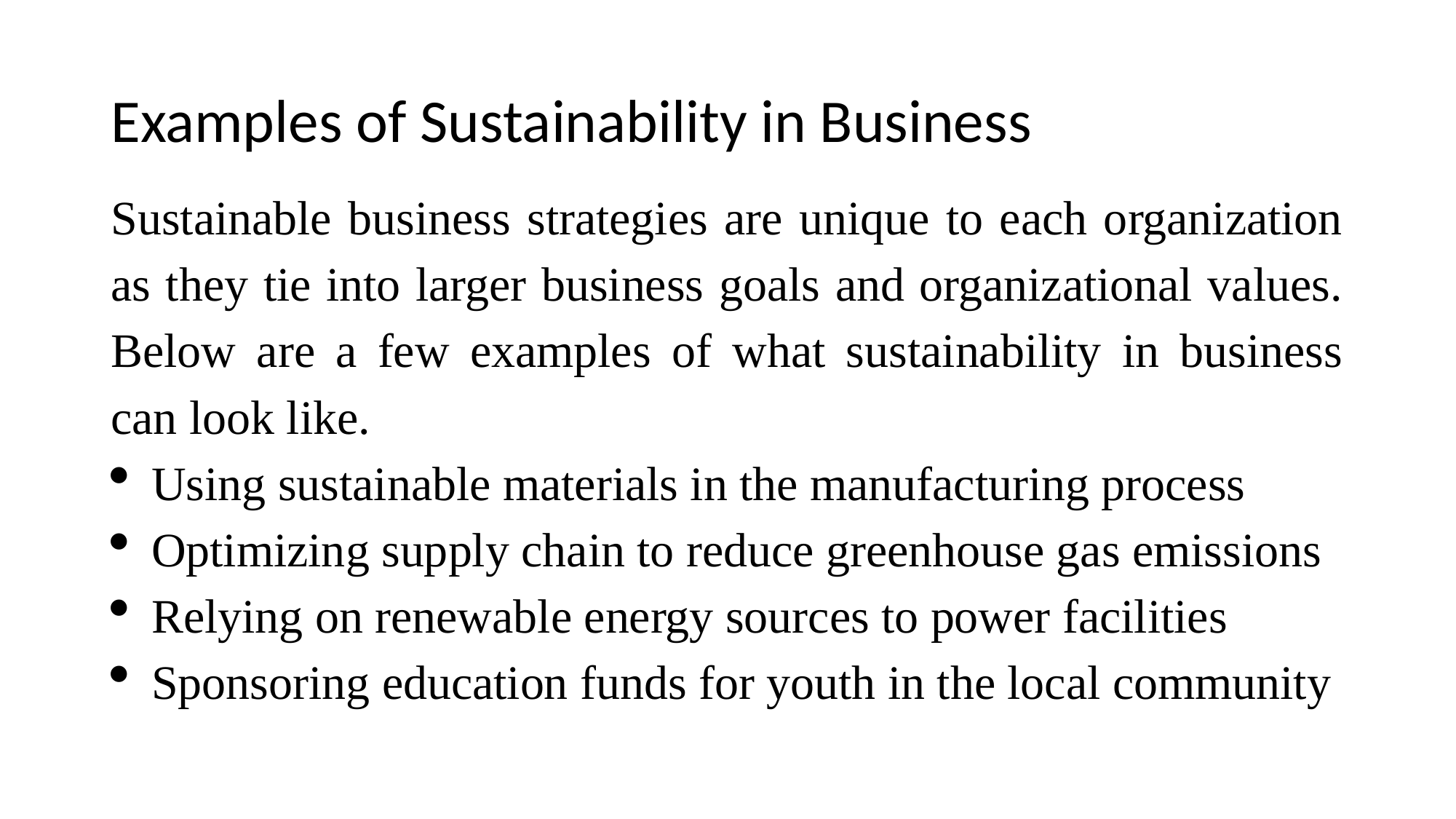

# Examples of Sustainability in Business
Sustainable business strategies are unique to each organization as they tie into larger business goals and organizational values. Below are a few examples of what sustainability in business can look like.
Using sustainable materials in the manufacturing process
Optimizing supply chain to reduce greenhouse gas emissions
Relying on renewable energy sources to power facilities
Sponsoring education funds for youth in the local community